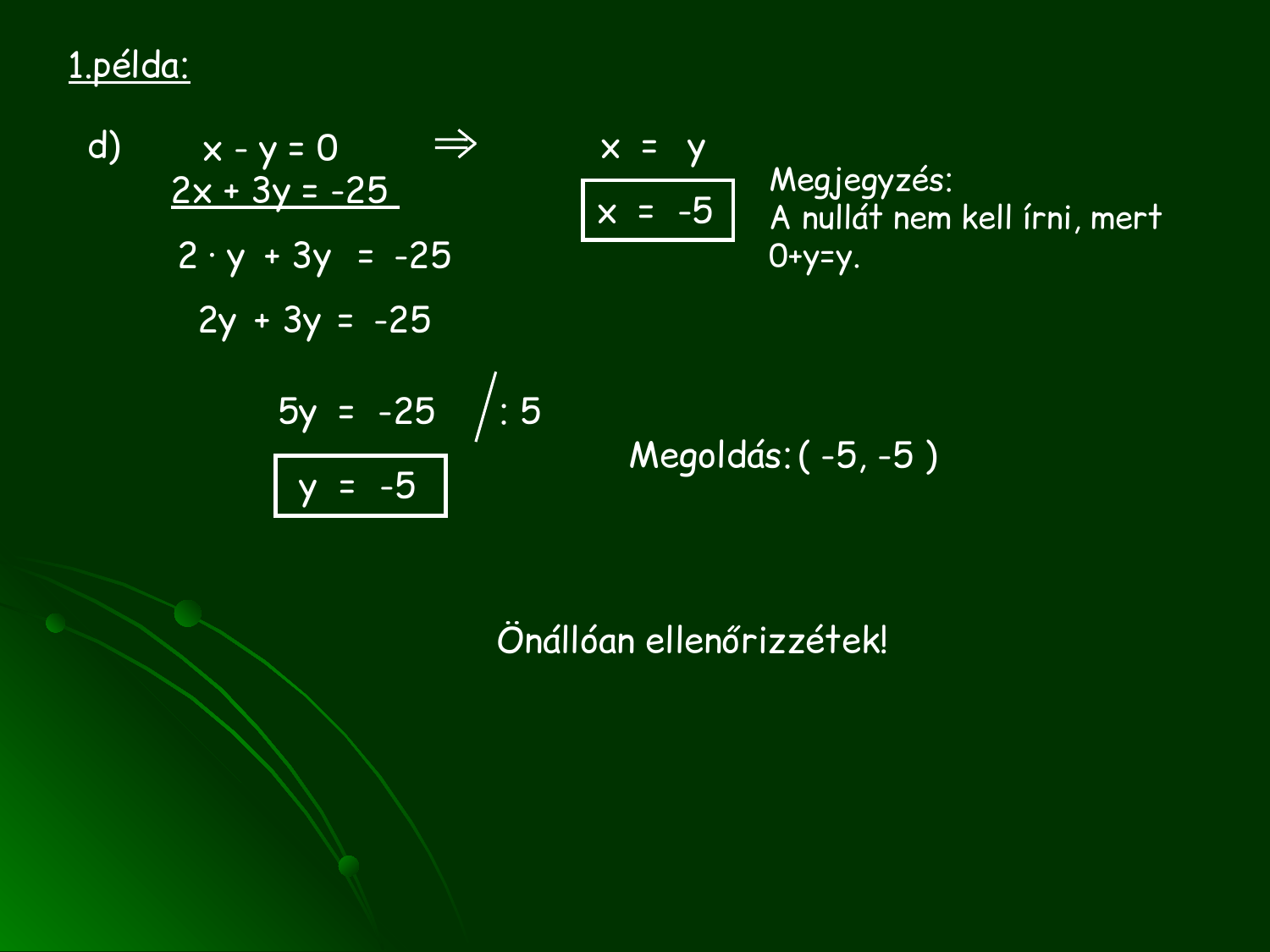

1.példa:
d)
x
=
y
   x - y = 0
2x + 3y = -25

Megjegyzés:
A nullát nem kell írni, mert
0+y=y.

x
=
-5
·
2
y
+ 3y
=
-25
2y
+ 3y
=
-25

5y
=
-25
: 5
Megoldás:
( -5, -5 )

y  =
-5
Önállóan ellenőrizzétek!